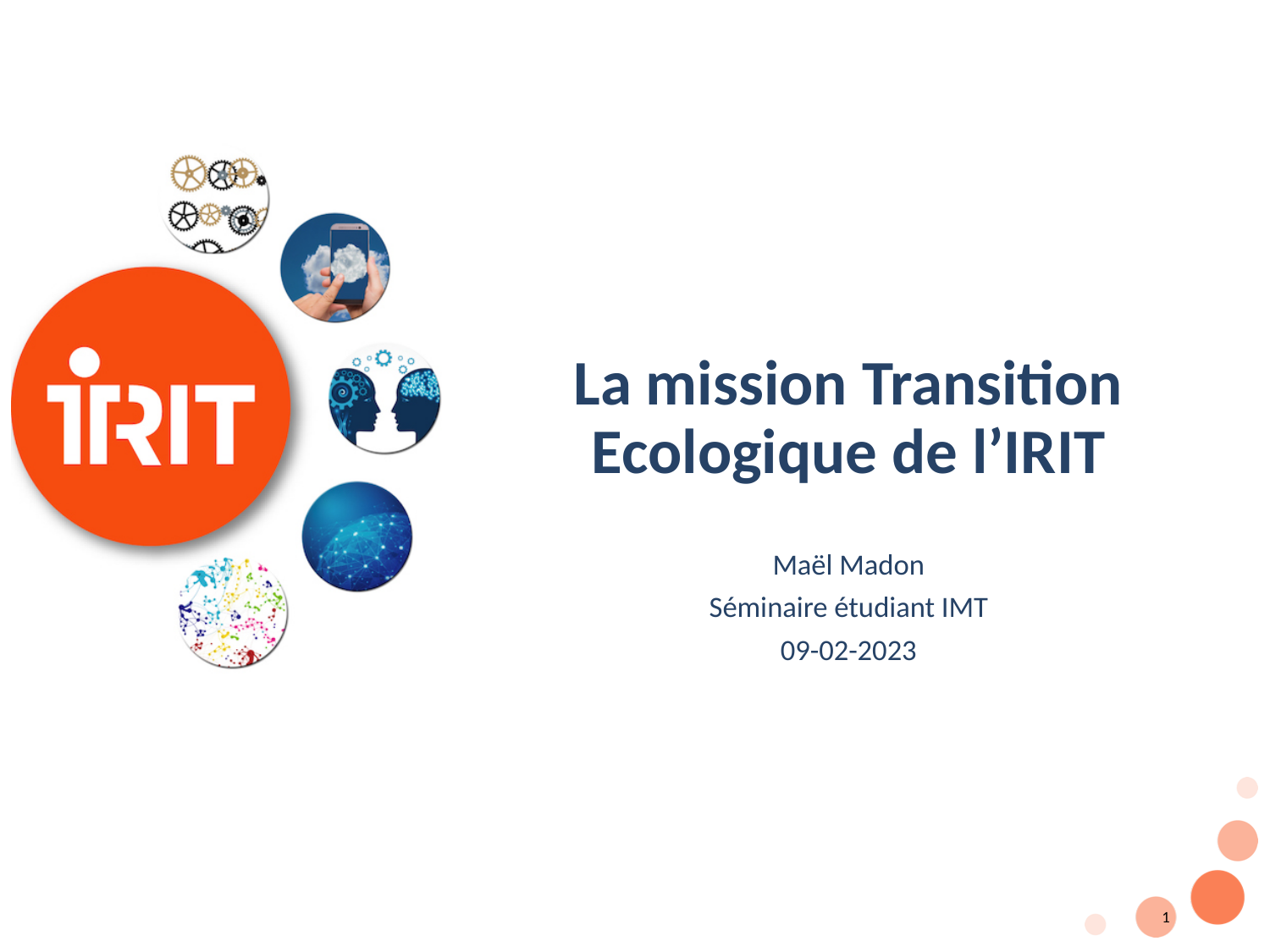

# La mission Transition Ecologique de l’IRIT

Maël Madon
Séminaire étudiant IMT
09-02-2023
1